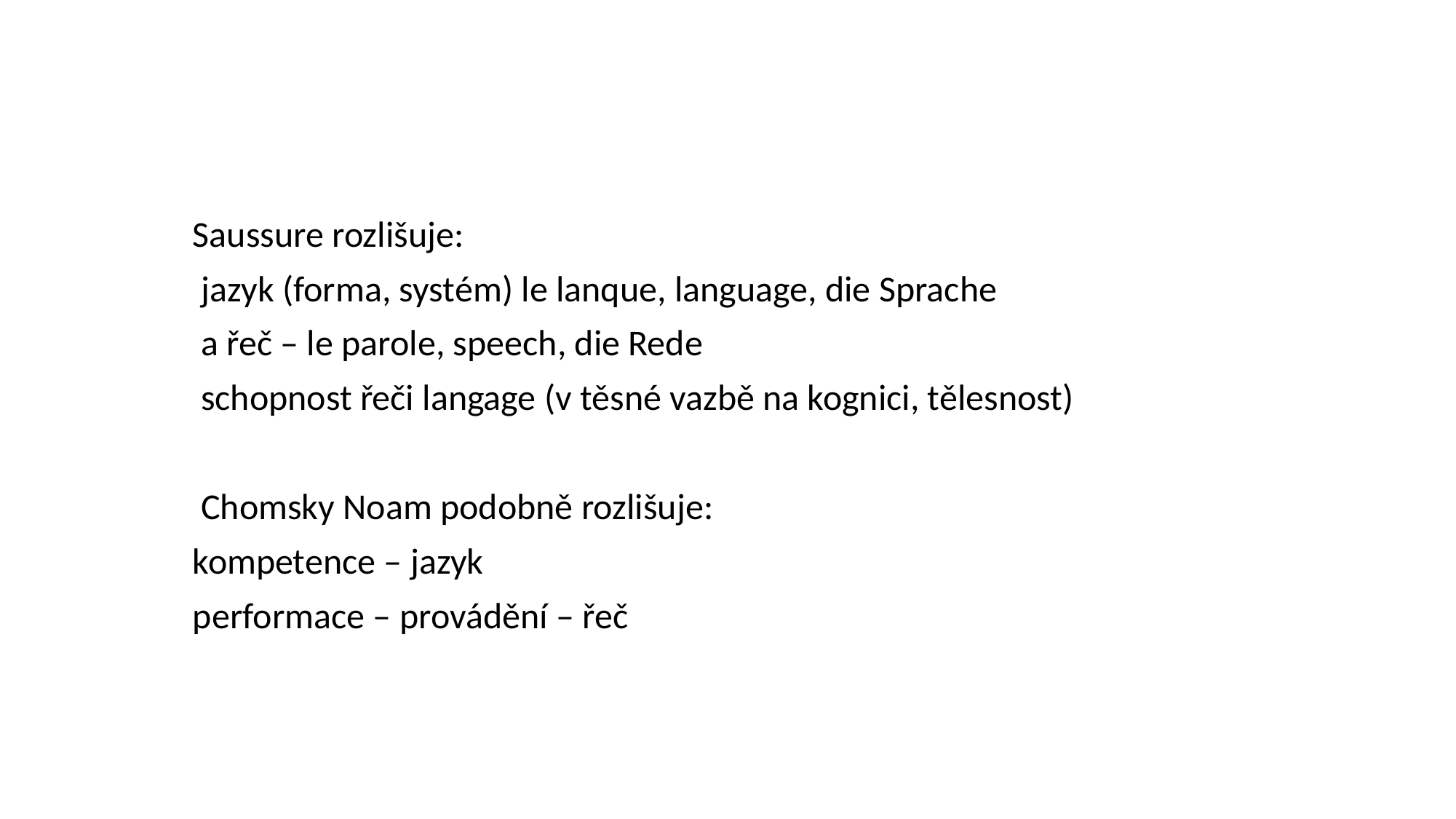

#
Saussure rozlišuje:
 jazyk (forma, systém) le lanque, language, die Sprache
 a řeč – le parole, speech, die Rede
 schopnost řeči langage (v těsné vazbě na kognici, tělesnost)

 Chomsky Noam podobně rozlišuje:
kompetence – jazyk
performace – provádění – řeč